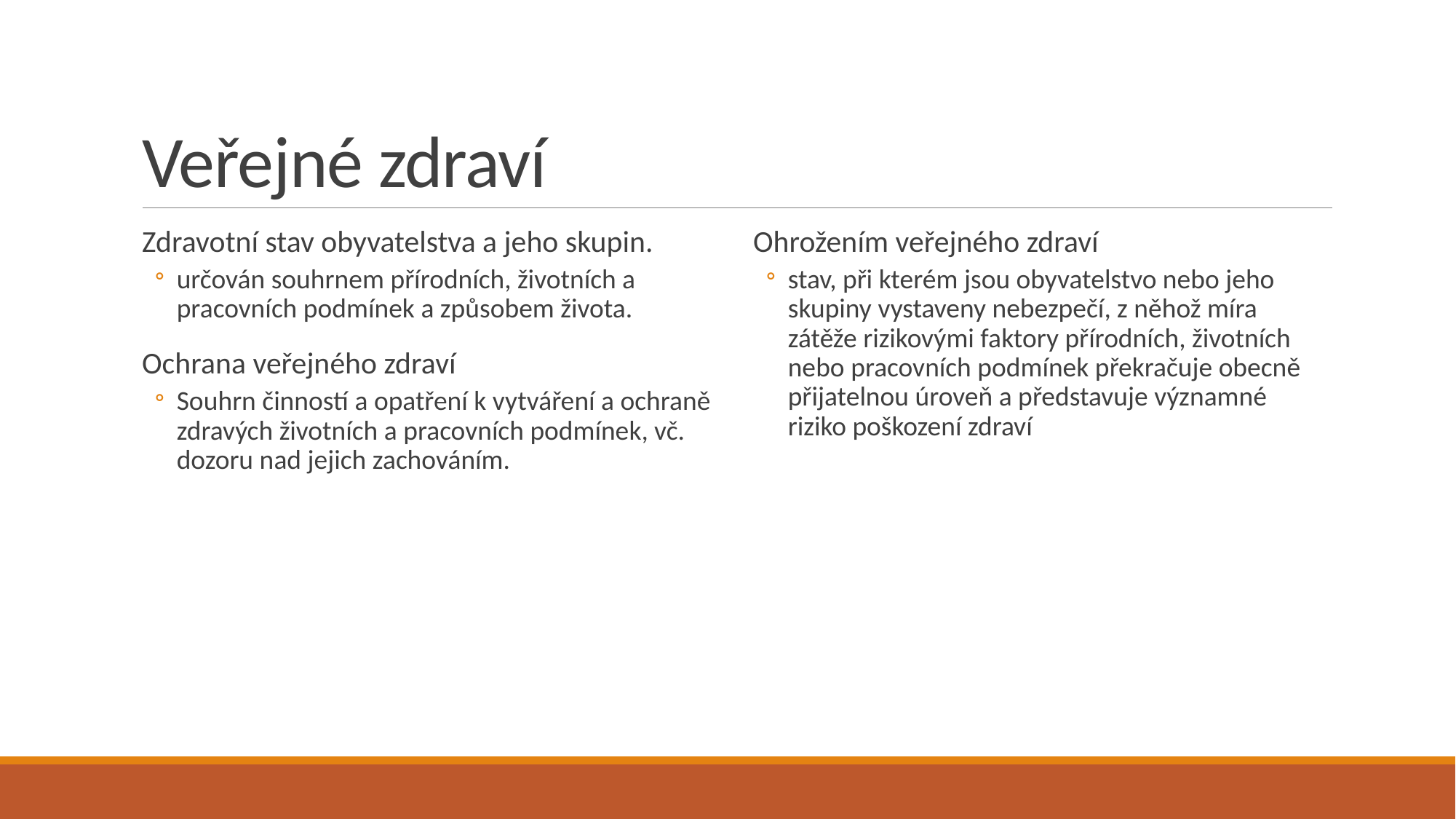

# Veřejné zdraví
Zdravotní stav obyvatelstva a jeho skupin.
určován souhrnem přírodních, životních a pracovních podmínek a způsobem života.
Ochrana veřejného zdraví
Souhrn činností a opatření k vytváření a ochraně zdravých životních a pracovních podmínek, vč. dozoru nad jejich zachováním.

Ohrožením veřejného zdraví
stav, při kterém jsou obyvatelstvo nebo jeho skupiny vystaveny nebezpečí, z něhož míra zátěže rizikovými faktory přírodních, životních nebo pracovních podmínek překračuje obecně přijatelnou úroveň a představuje významné riziko poškození zdraví